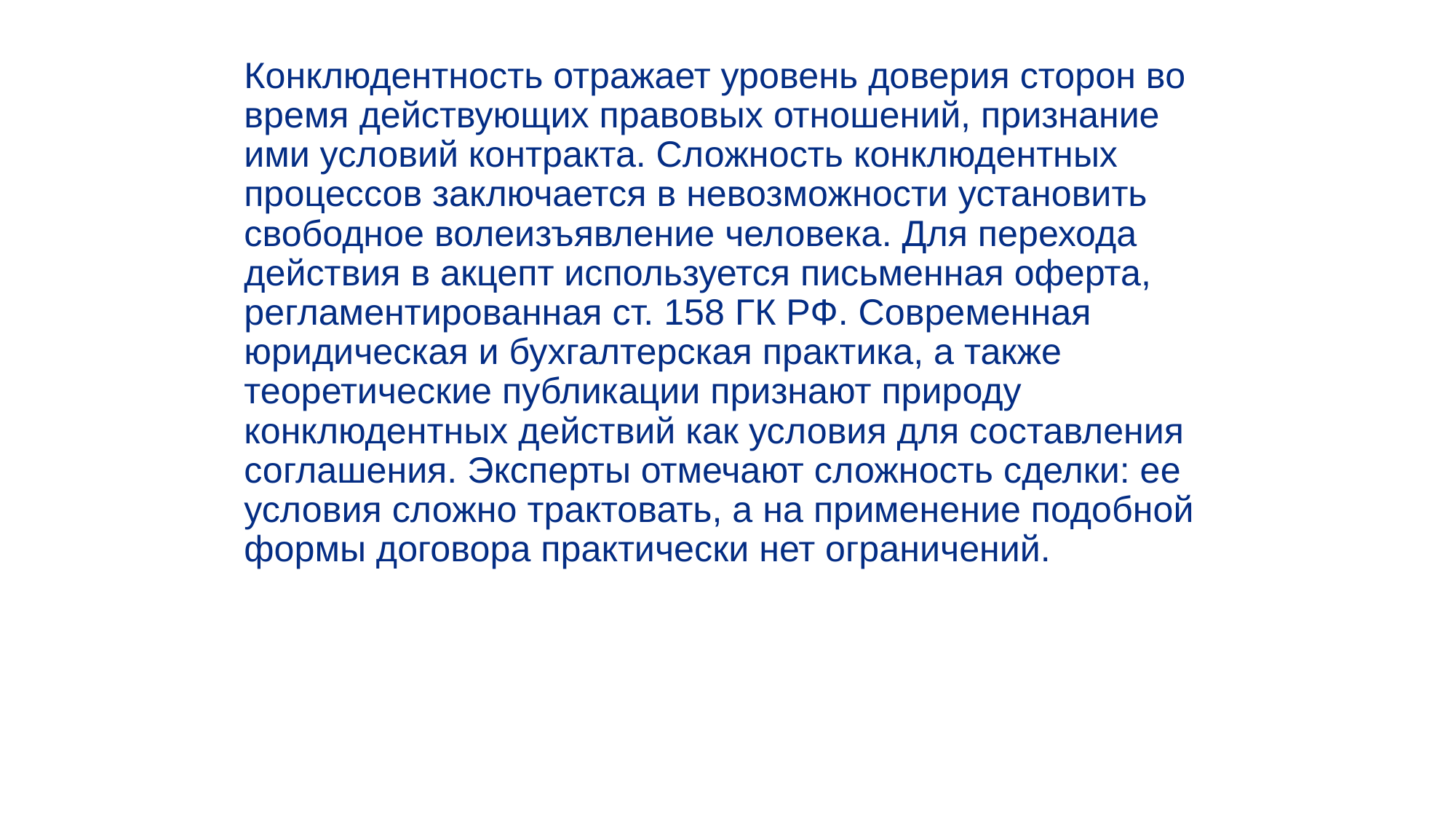

Конклюдентность отражает уровень доверия сторон во время действующих правовых отношений, признание ими условий контракта. Сложность конклюдентных процессов заключается в невозможности установить свободное волеизъявление человека. Для перехода действия в акцепт используется письменная оферта, регламентированная ст. 158 ГК РФ. Современная юридическая и бухгалтерская практика, а также теоретические публикации признают природу конклюдентных действий как условия для составления соглашения. Эксперты отмечают сложность сделки: ее условия сложно трактовать, а на применение подобной формы договора практически нет ограничений.